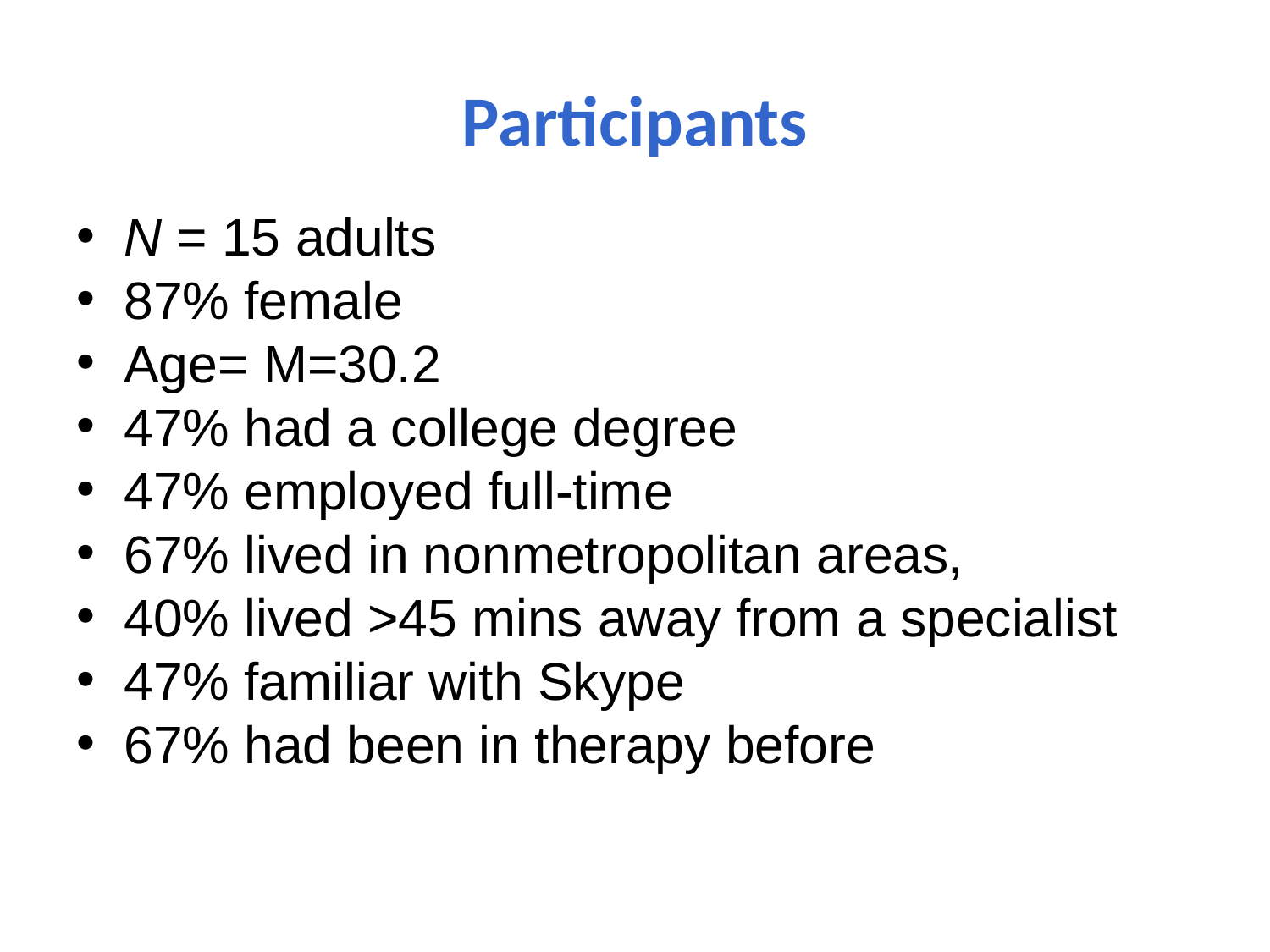

Participants
N = 15 adults
87% female
Age= M=30.2
47% had a college degree
47% employed full-time
67% lived in nonmetropolitan areas,
40% lived >45 mins away from a specialist
47% familiar with Skype
67% had been in therapy before